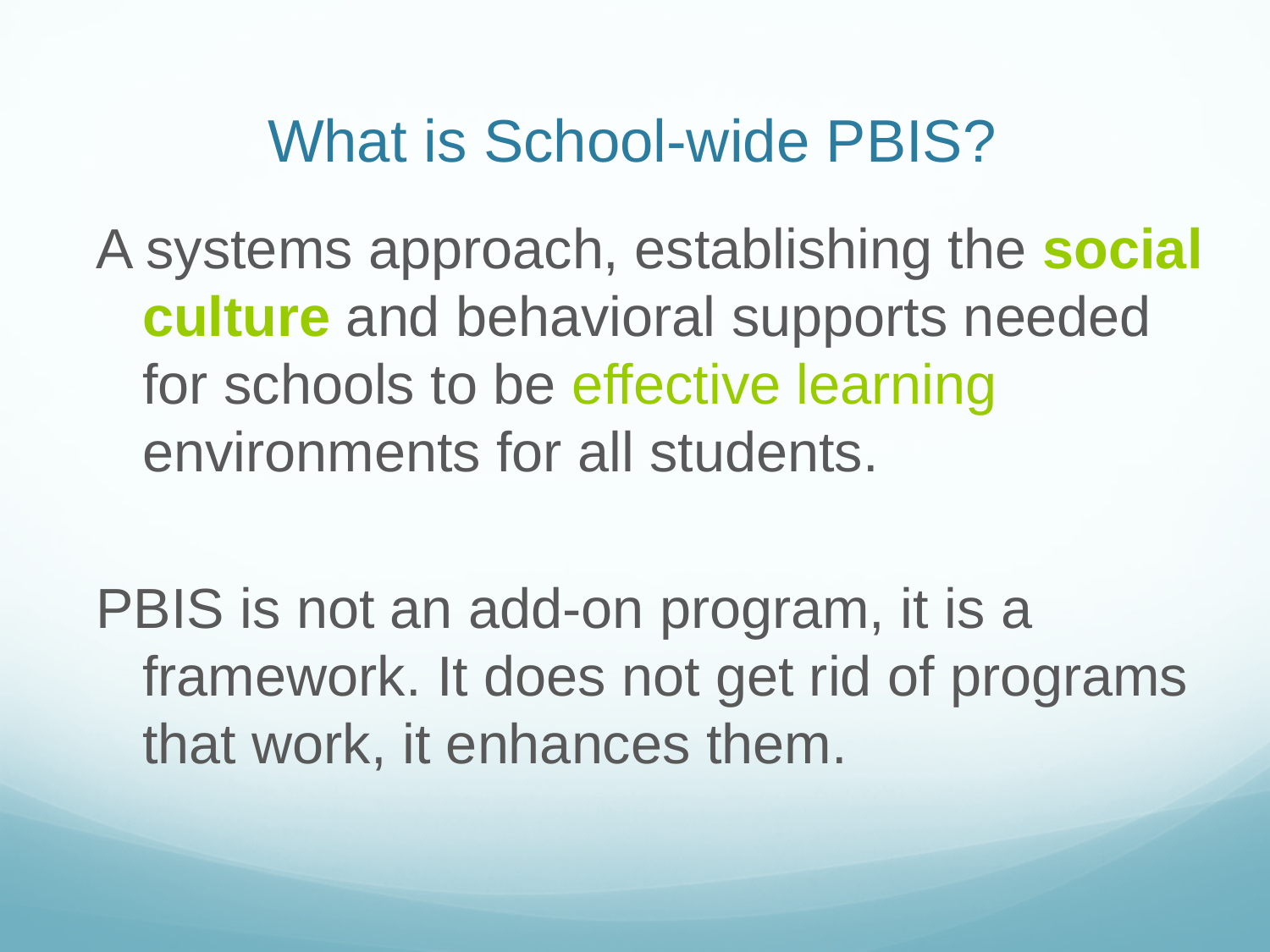

# What is School-wide PBIS?
A systems approach, establishing the social culture and behavioral supports needed for schools to be effective learning environments for all students.

PBIS is not an add-on program, it is a framework. It does not get rid of programs that work, it enhances them.